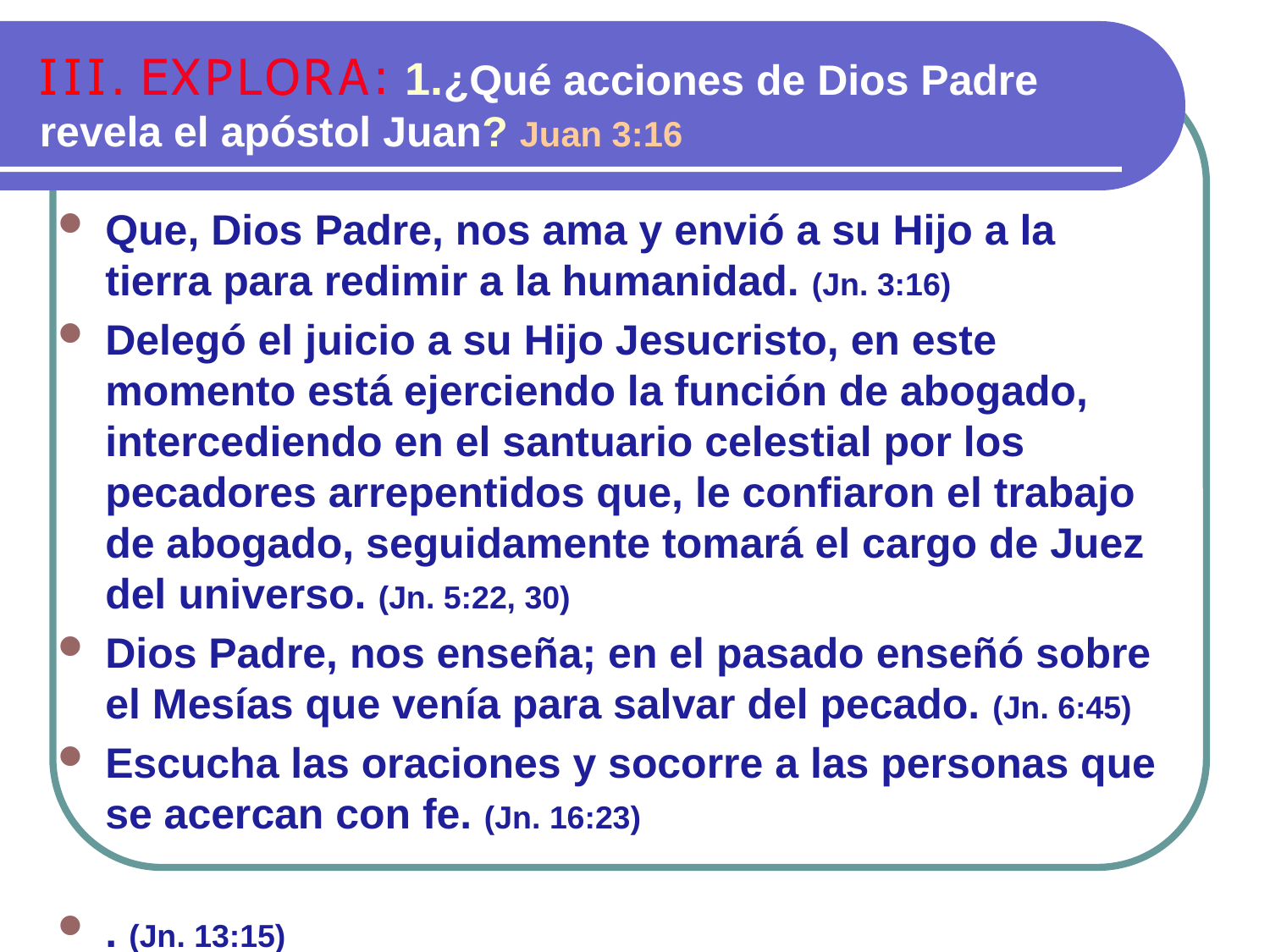

III. EXPLORA: 1.¿Qué acciones de Dios Padre revela el apóstol Juan? Juan 3:16
Que, Dios Padre, nos ama y envió a su Hijo a la tierra para redimir a la humanidad. (Jn. 3:16)
Delegó el juicio a su Hijo Jesucristo, en este momento está ejerciendo la función de abogado, intercediendo en el santuario celestial por los pecadores arrepentidos que, le confiaron el trabajo de abogado, seguidamente tomará el cargo de Juez del universo. (Jn. 5:22, 30)
Dios Padre, nos enseña; en el pasado enseñó sobre el Mesías que venía para salvar del pecado. (Jn. 6:45)
Escucha las oraciones y socorre a las personas que se acercan con fe. (Jn. 16:23)

. (Jn. 13:15)